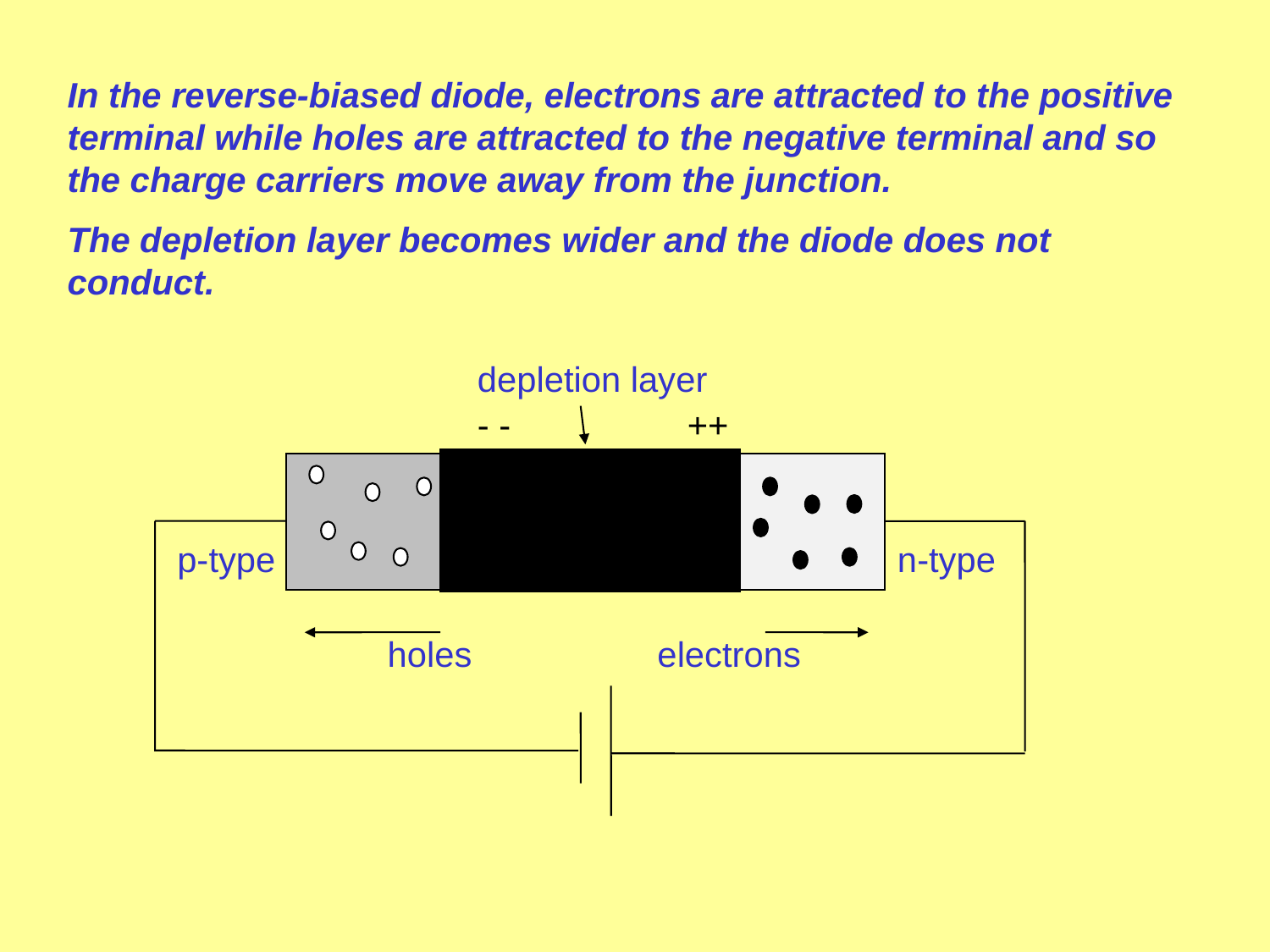

In the reverse-biased diode, electrons are attracted to the positive terminal while holes are attracted to the negative terminal and so the charge carriers move away from the junction.
The depletion layer becomes wider and the diode does not conduct.

depletion layer
- -
++

p-type
n-type
holes
electrons